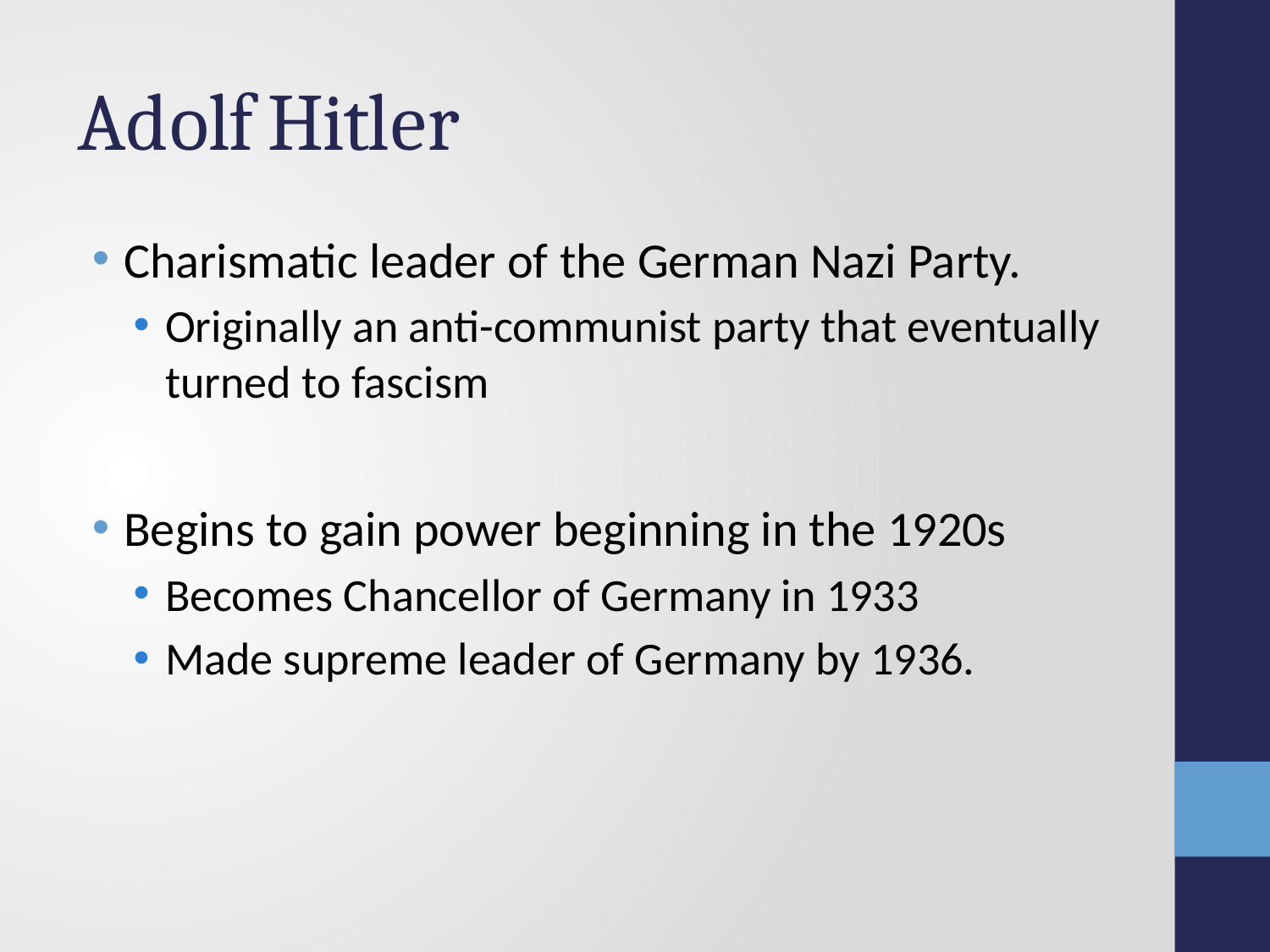

# Adolf Hitler
Charismatic leader of the German Nazi Party.
Originally an anti-communist party that eventually turned to fascism

Begins to gain power beginning in the 1920s
Becomes Chancellor of Germany in 1933
Made supreme leader of Germany by 1936.